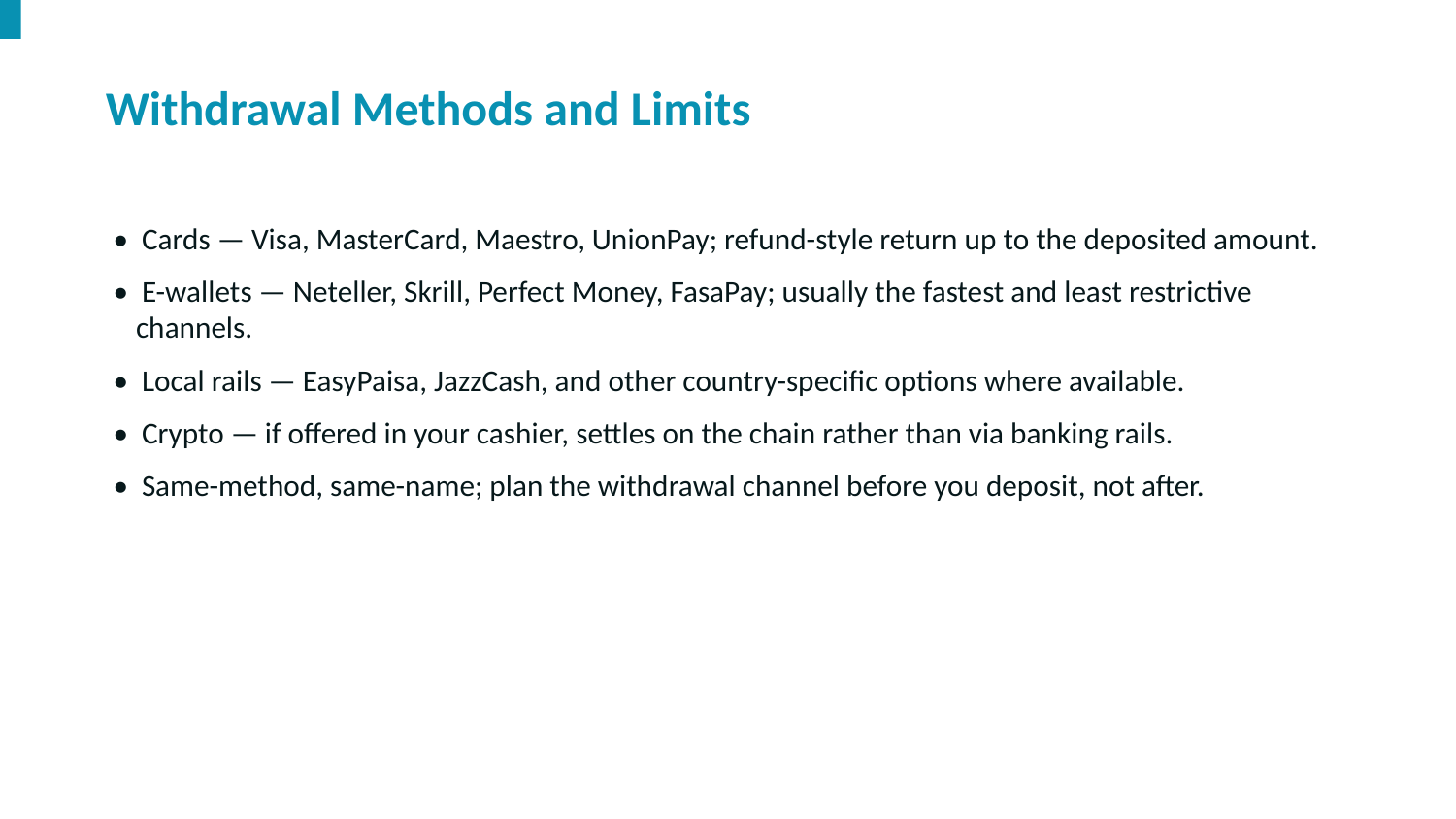

Withdrawal Methods and Limits
•  Cards — Visa, MasterCard, Maestro, UnionPay; refund-style return up to the deposited amount.
•  E-wallets — Neteller, Skrill, Perfect Money, FasaPay; usually the fastest and least restrictive channels.
•  Local rails — EasyPaisa, JazzCash, and other country-specific options where available.
•  Crypto — if offered in your cashier, settles on the chain rather than via banking rails.
•  Same-method, same-name; plan the withdrawal channel before you deposit, not after.